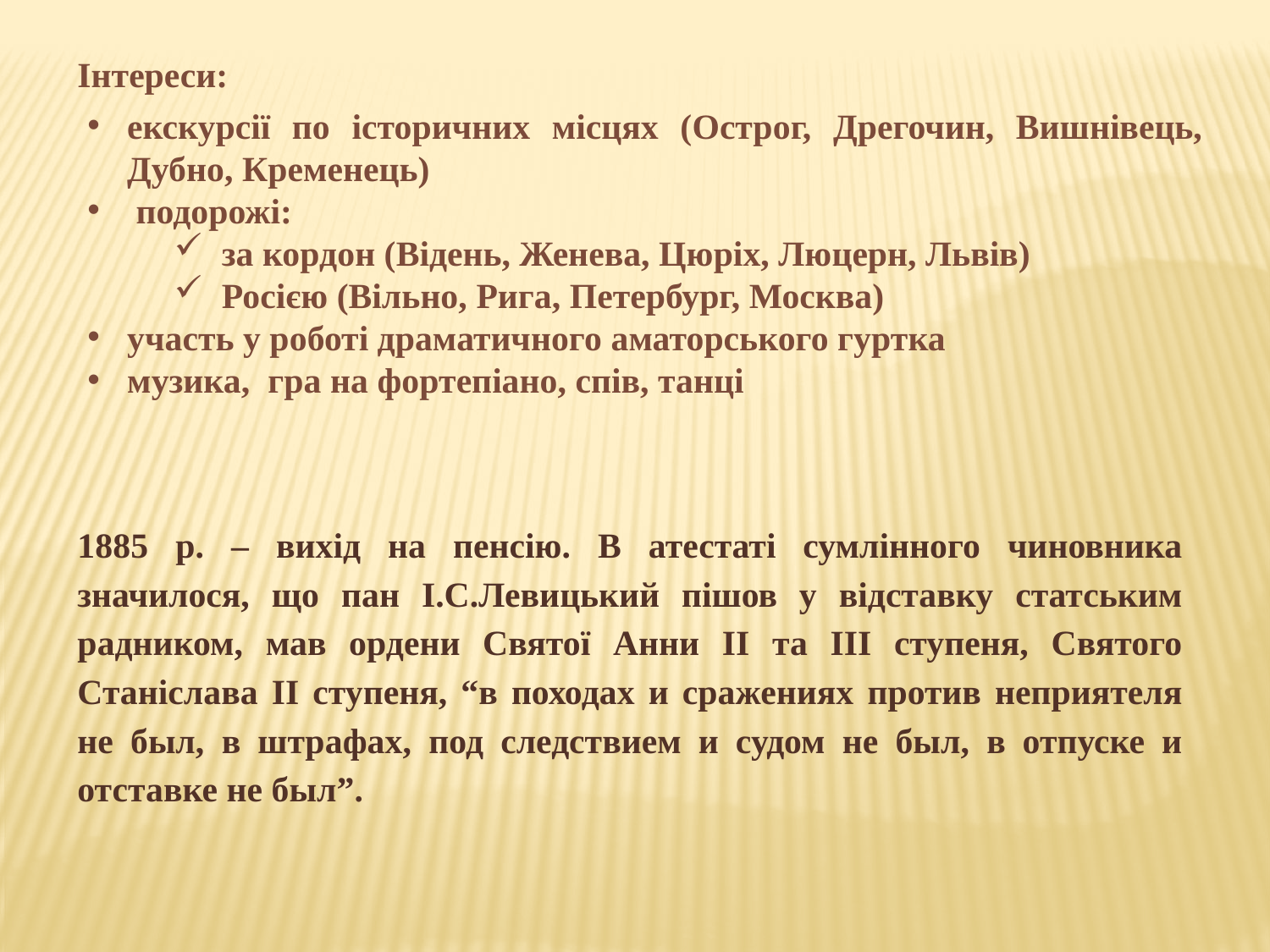

Інтереси:
екскурсії по історичних місцях (Острог, Дрегочин, Вишнівець, Дубно, Кременець)
 подорожі:
за кордон (Відень, Женева, Цюріх, Люцерн, Львів)
Росією (Вільно, Рига, Петербург, Москва)
участь у роботі драматичного аматорського гуртка
музика,  гра на фортепіано, спів, танці

1885 р. – вихід на пенсію. В атестаті сумлінного чиновника значилося, що пан І.С.Левицький пішов у відставку статським радником, мав ордени Святої Анни ІІ та ІІІ ступеня, Святого Станіслава ІІ ступеня, “в походах и сражениях против неприятеля не был, в штрафах, под следствием и судом не был, в отпуске и отставке не был”.